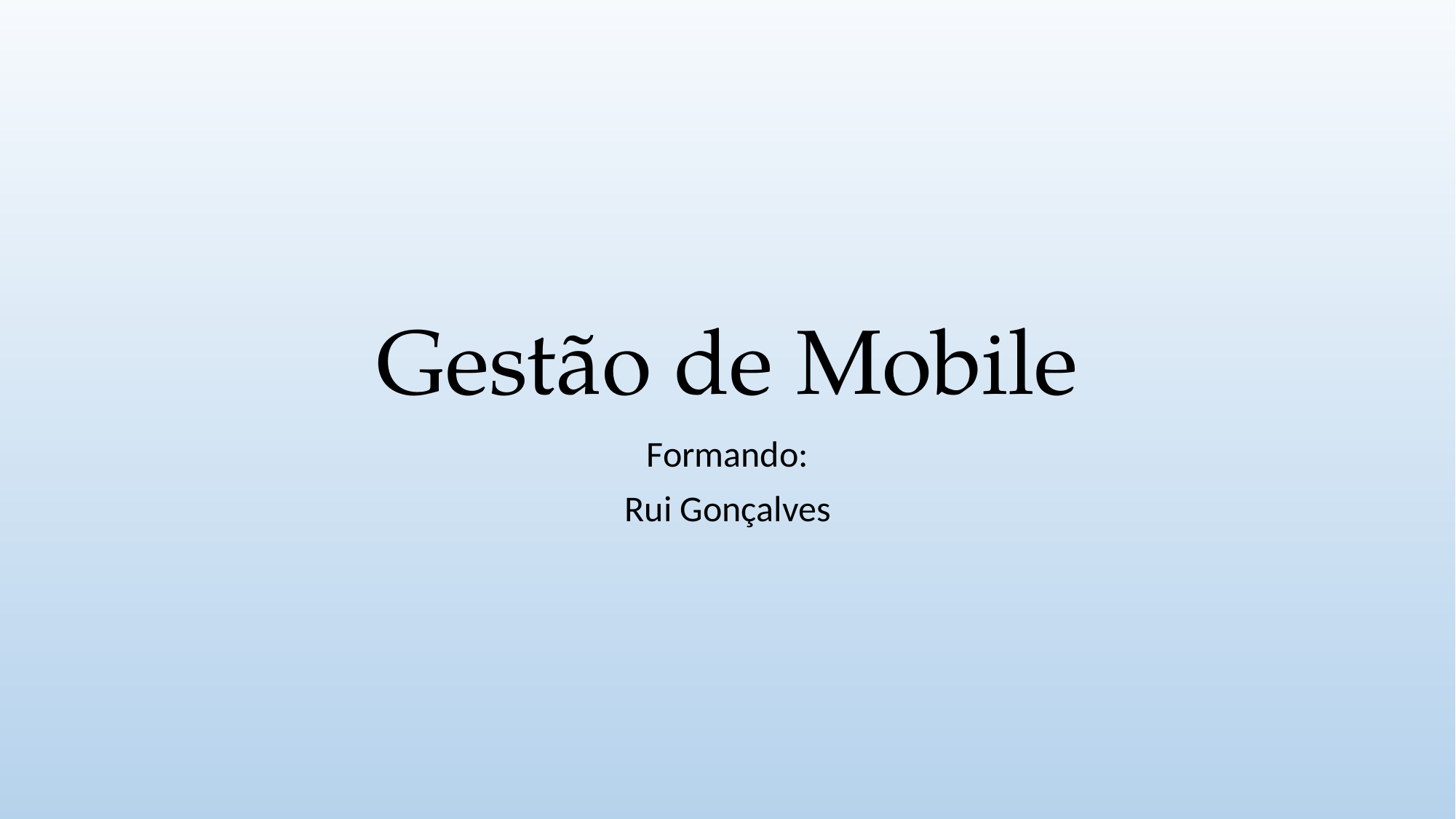

# Gestão de Mobile
Formando:
Rui Gonçalves